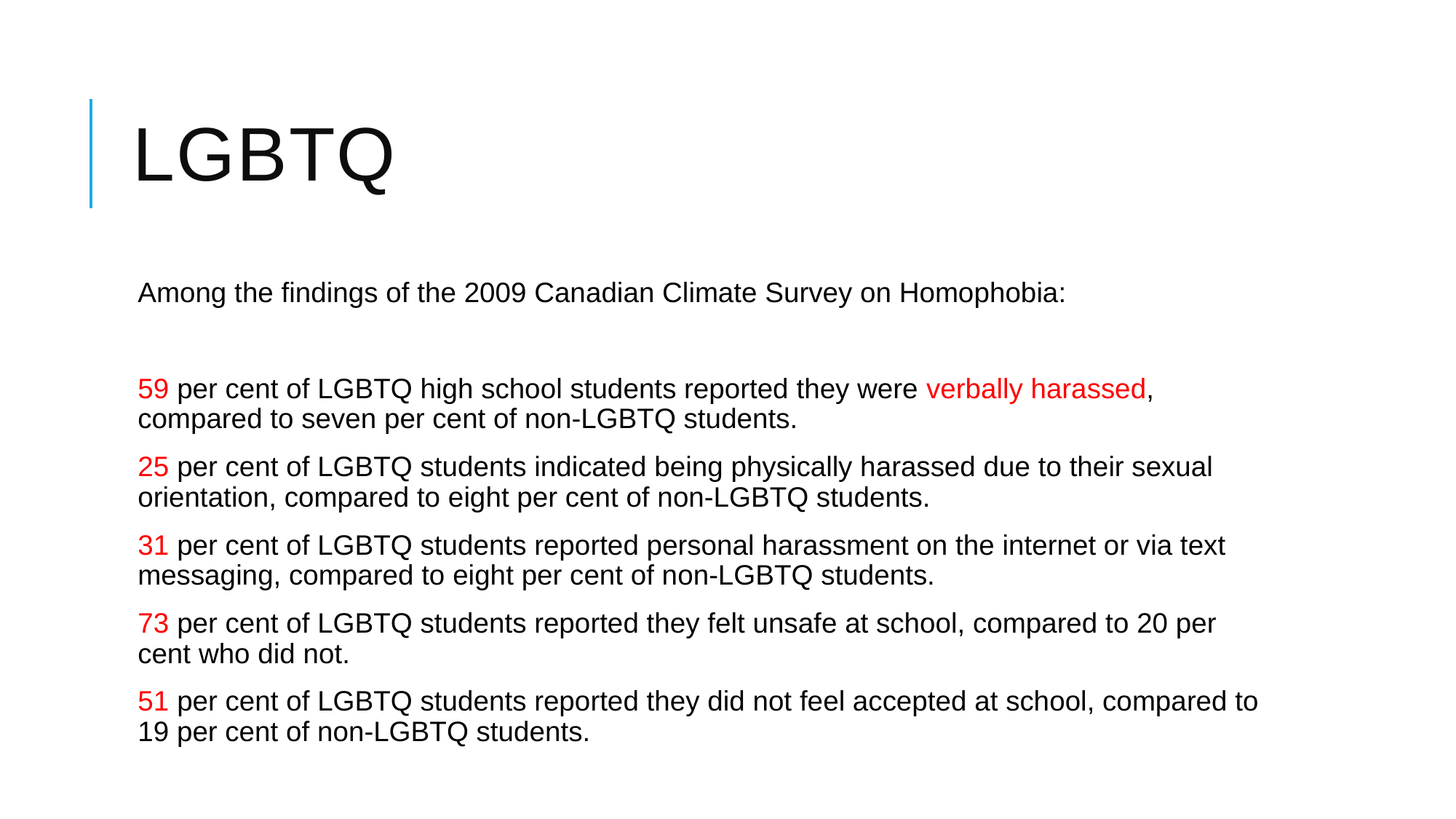

# LGBTQ
Among the findings of the 2009 Canadian Climate Survey on Homophobia:

59 per cent of LGBTQ high school students reported they were verbally harassed, compared to seven per cent of non-LGBTQ students.
25 per cent of LGBTQ students indicated being physically harassed due to their sexual orientation, compared to eight per cent of non-LGBTQ students.
31 per cent of LGBTQ students reported personal harassment on the internet or via text messaging, compared to eight per cent of non-LGBTQ students.
73 per cent of LGBTQ students reported they felt unsafe at school, compared to 20 per cent who did not.
51 per cent of LGBTQ students reported they did not feel accepted at school, compared to 19 per cent of non-LGBTQ students.